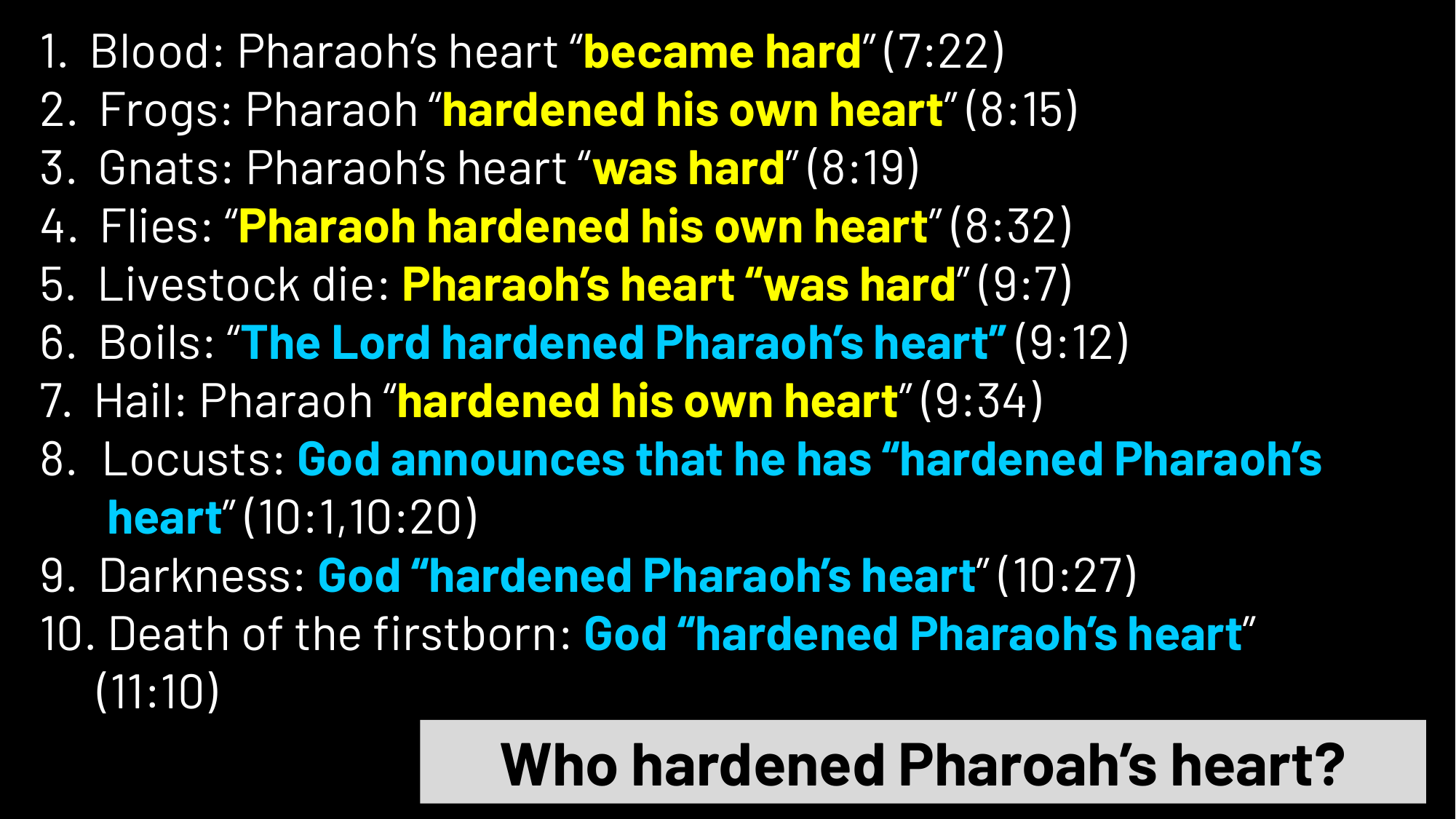

1.  Blood: Pharaoh’s heart “became hard” (7:22)
2.  Frogs: Pharaoh “hardened his own heart” (8:15)
3.  Gnats: Pharaoh’s heart “was hard” (8:19)
4.  Flies: “Pharaoh hardened his own heart” (8:32)
5.  Livestock die: Pharaoh’s heart “was hard” (9:7)
6.  Boils: “The Lord hardened Pharaoh’s heart” (9:12)
7.  Hail: Pharaoh “hardened his own heart” (9:34)
Locusts: God announces that he has “hardened Pharaoh’s
       heart” (10:1,10:20)
9.  Darkness: God “hardened Pharaoh’s heart” (10:27)
10. Death of the firstborn: God “hardened Pharaoh’s heart”
      (11:10)
Who hardened Pharoah’s heart?